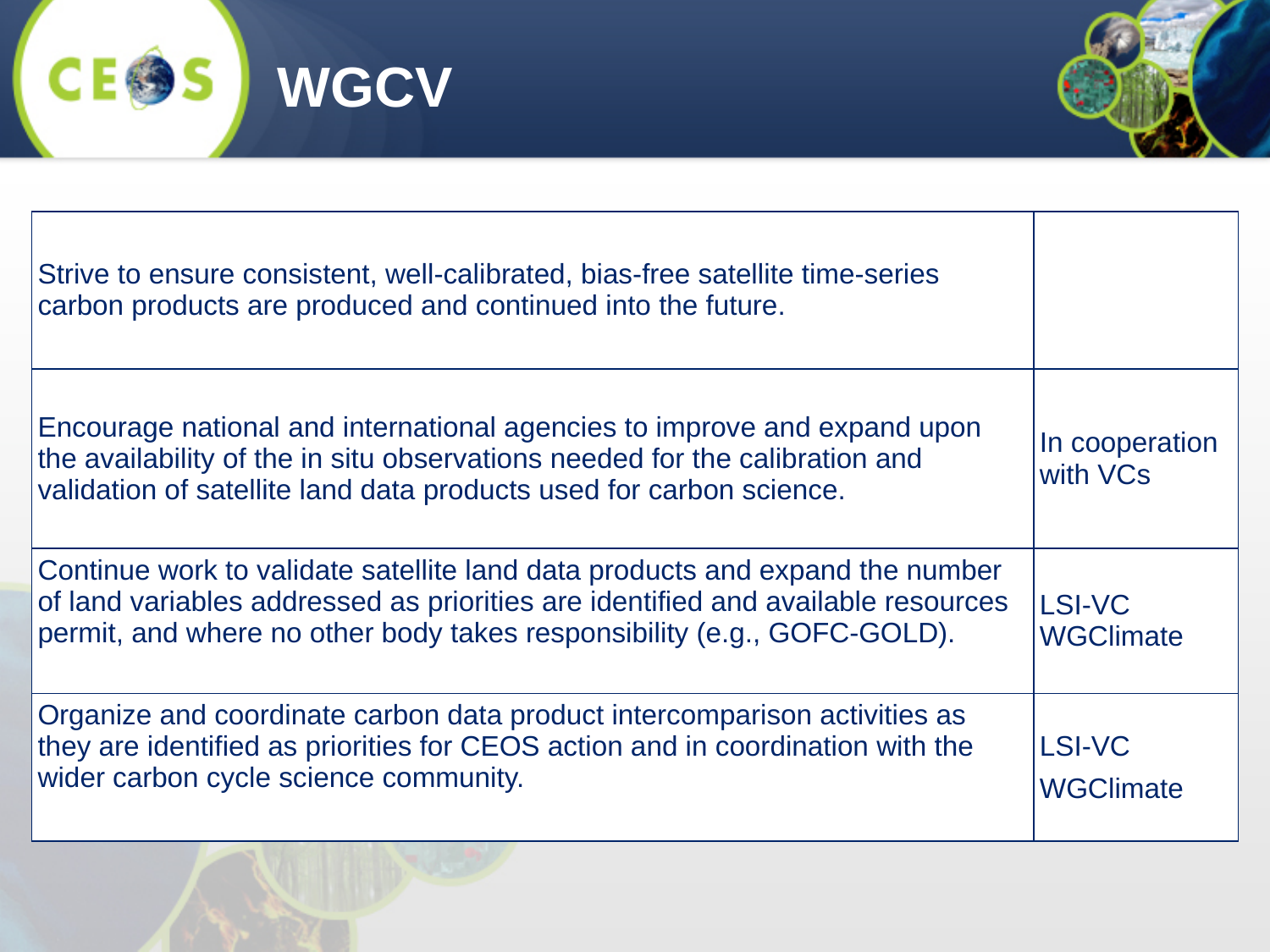

WGCV
| Strive to ensure consistent, well-calibrated, bias-free satellite time-series carbon products are produced and continued into the future. |  |
| --- | --- |
| Encourage national and international agencies to improve and expand upon the availability of the in situ observations needed for the calibration and validation of satellite land data products used for carbon science. | In cooperation with VCs |
| Continue work to validate satellite land data products and expand the number of land variables addressed as priorities are identified and available resources permit, and where no other body takes responsibility (e.g., GOFC-GOLD). | LSI-VC WGClimate |
| Organize and coordinate carbon data product intercomparison activities as they are identified as priorities for CEOS action and in coordination with the wider carbon cycle science community. | LSI-VC WGClimate |